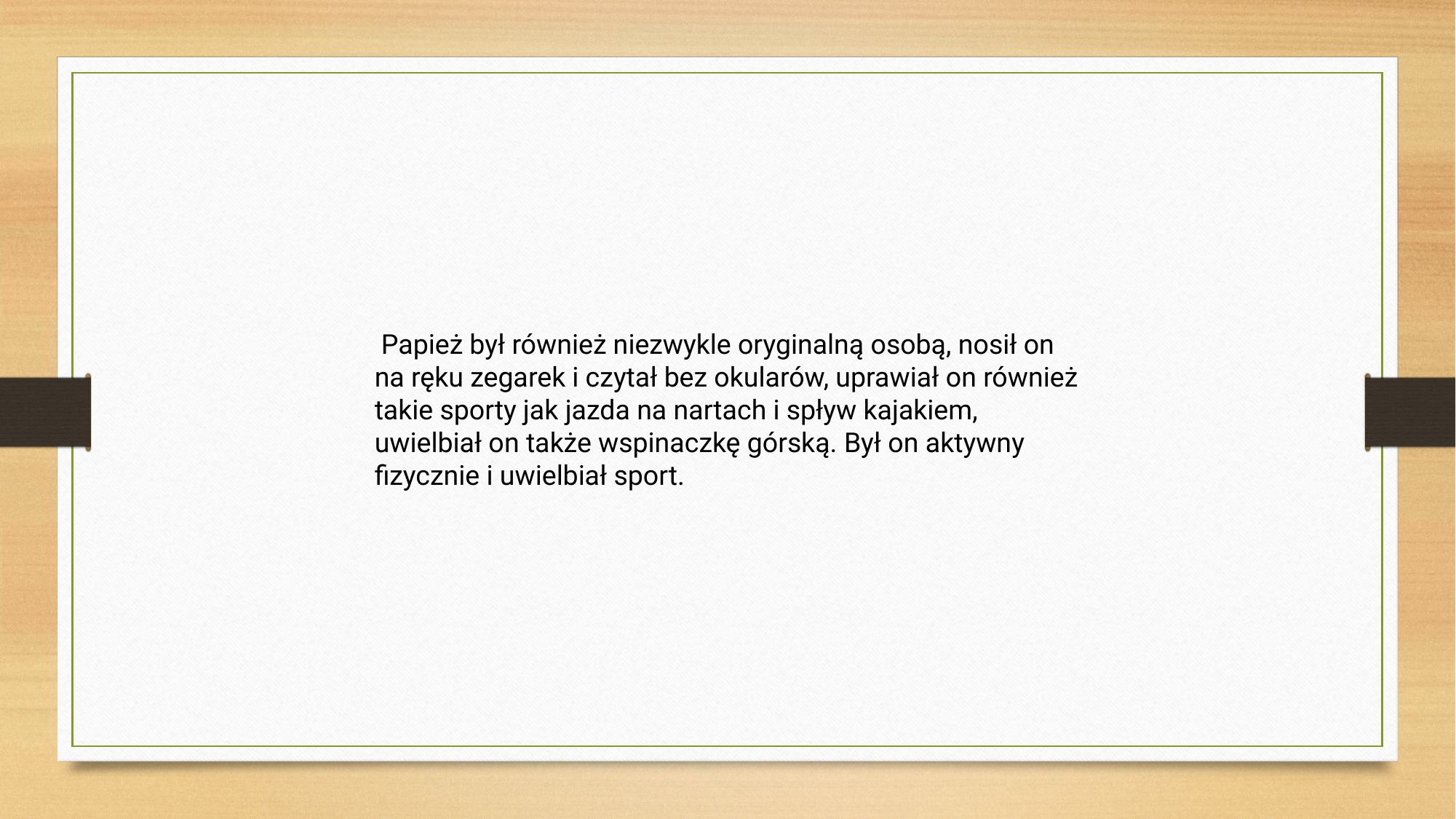

Papież był również niezwykle oryginalną osobą, nosił on na ręku zegarek i czytał bez okularów, uprawiał on również takie sporty jak jazda na nartach i spływ kajakiem, uwielbiał on także wspinaczkę górską. Był on aktywny fizycznie i uwielbiał sport.